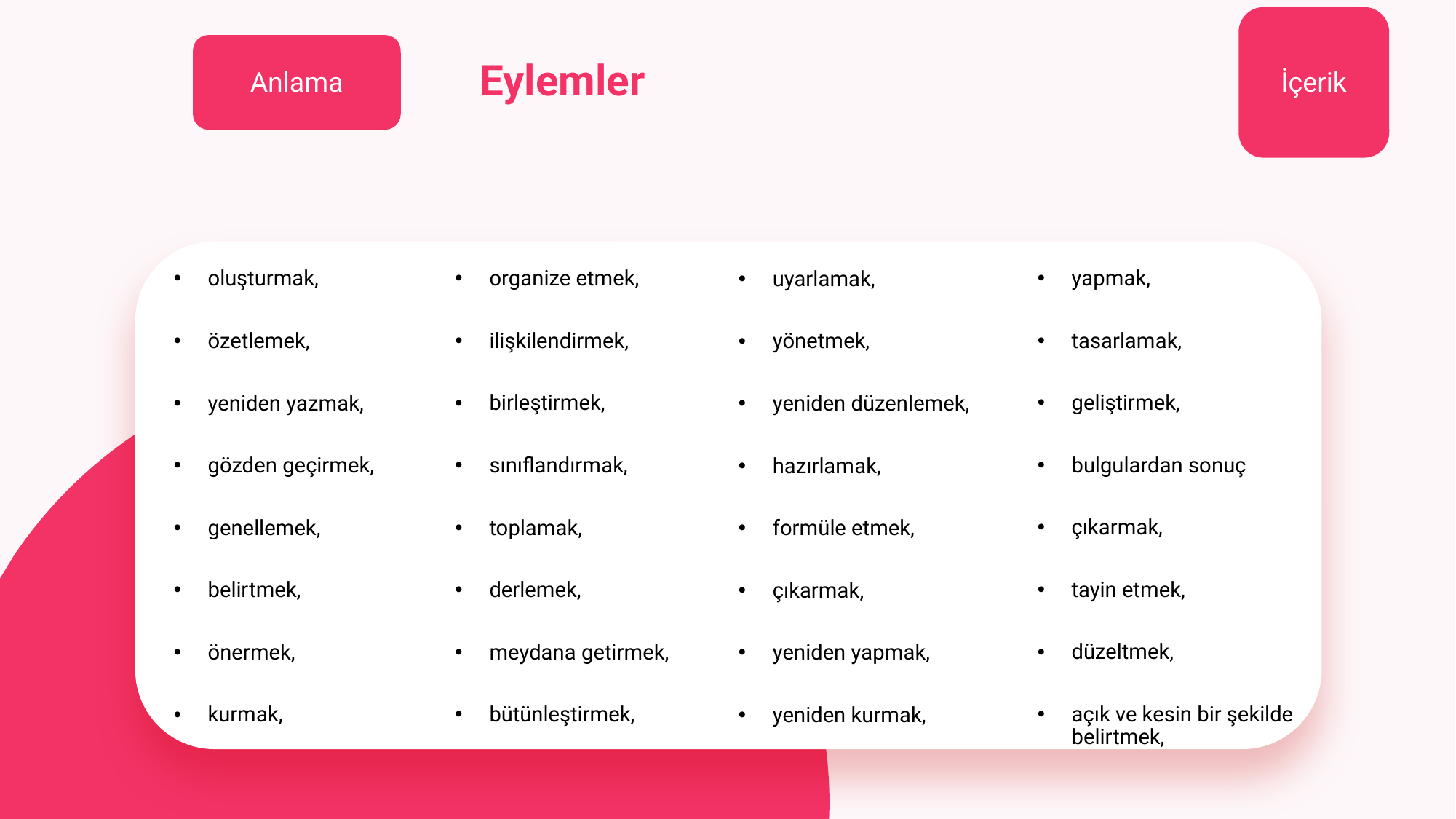

# Eylemler
Anlama
İçerik
yapmak,
tasarlamak,
geliştirmek,
bulgulardan sonuç
çıkarmak,
tayin etmek,
düzeltmek,
açık ve kesin bir şekilde belirtmek,

oluşturmak,
özetlemek,
yeniden yazmak,
gözden geçirmek,
genellemek,
belirtmek,
önermek,
kurmak,
organize etmek,
ilişkilendirmek,
birleştirmek,
sınıflandırmak,
toplamak,
derlemek,
meydana getirmek,
bütünleştirmek,
uyarlamak,
yönetmek,
yeniden düzenlemek,
hazırlamak,
formüle etmek,
çıkarmak,
yeniden yapmak,
yeniden kurmak,